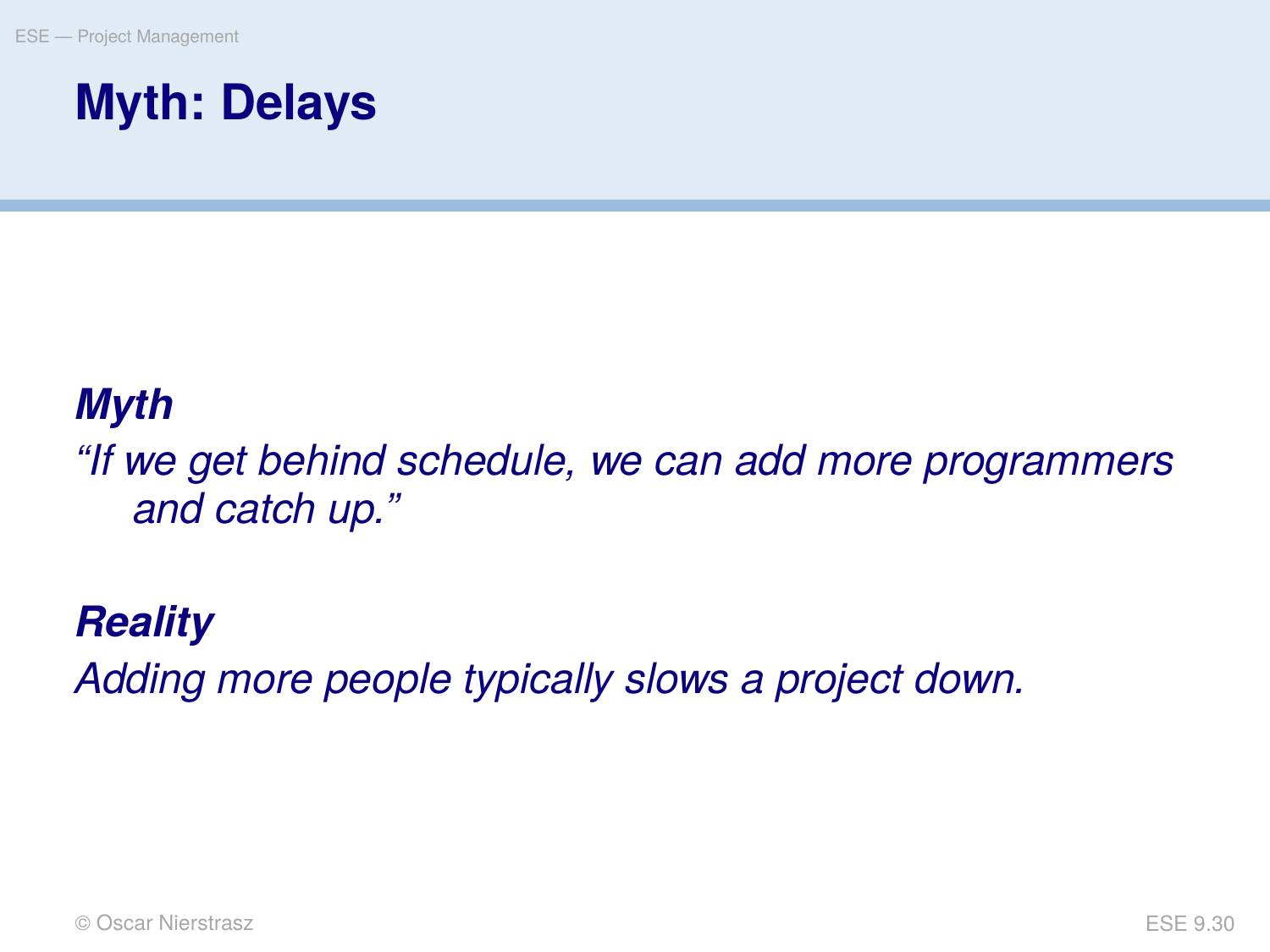

ESE — Project Management
# Myth: Delays
Myth
“If we get behind schedule, we can add more programmers and catch up.”

Reality
Adding more people typically slows a project down.
© Oscar Nierstrasz
ESE 9.30